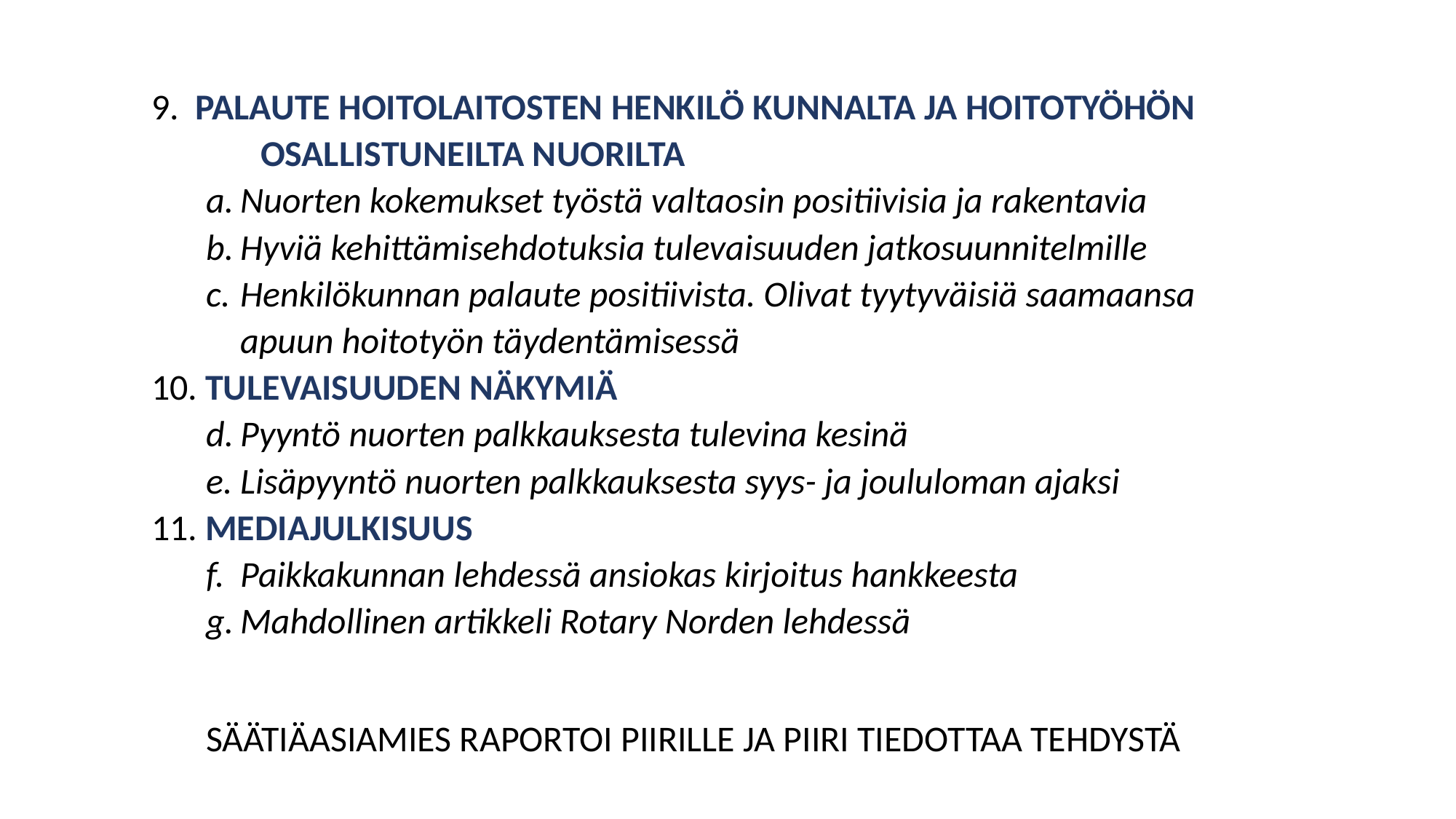

9.  PALAUTE HOITOLAITOSTEN HENKILÖ KUNNALTA JA HOITOTYÖHÖN   	OSALLISTUNEILTA NUORILTA
Nuorten kokemukset työstä valtaosin positiivisia ja rakentavia
Hyviä kehittämisehdotuksia tulevaisuuden jatkosuunnitelmille
Henkilökunnan palaute positiivista. Olivat tyytyväisiä saamaansa apuun hoitotyön täydentämisessä
10. TULEVAISUUDEN NÄKYMIÄ
Pyyntö nuorten palkkauksesta tulevina kesinä
Lisäpyyntö nuorten palkkauksesta syys- ja joululoman ajaksi
11. MEDIAJULKISUUS
Paikkakunnan lehdessä ansiokas kirjoitus hankkeesta
Mahdollinen artikkeli Rotary Norden lehdessä

SÄÄTIÄASIAMIES RAPORTOI PIIRILLE JA PIIRI TIEDOTTAA TEHDYSTÄ